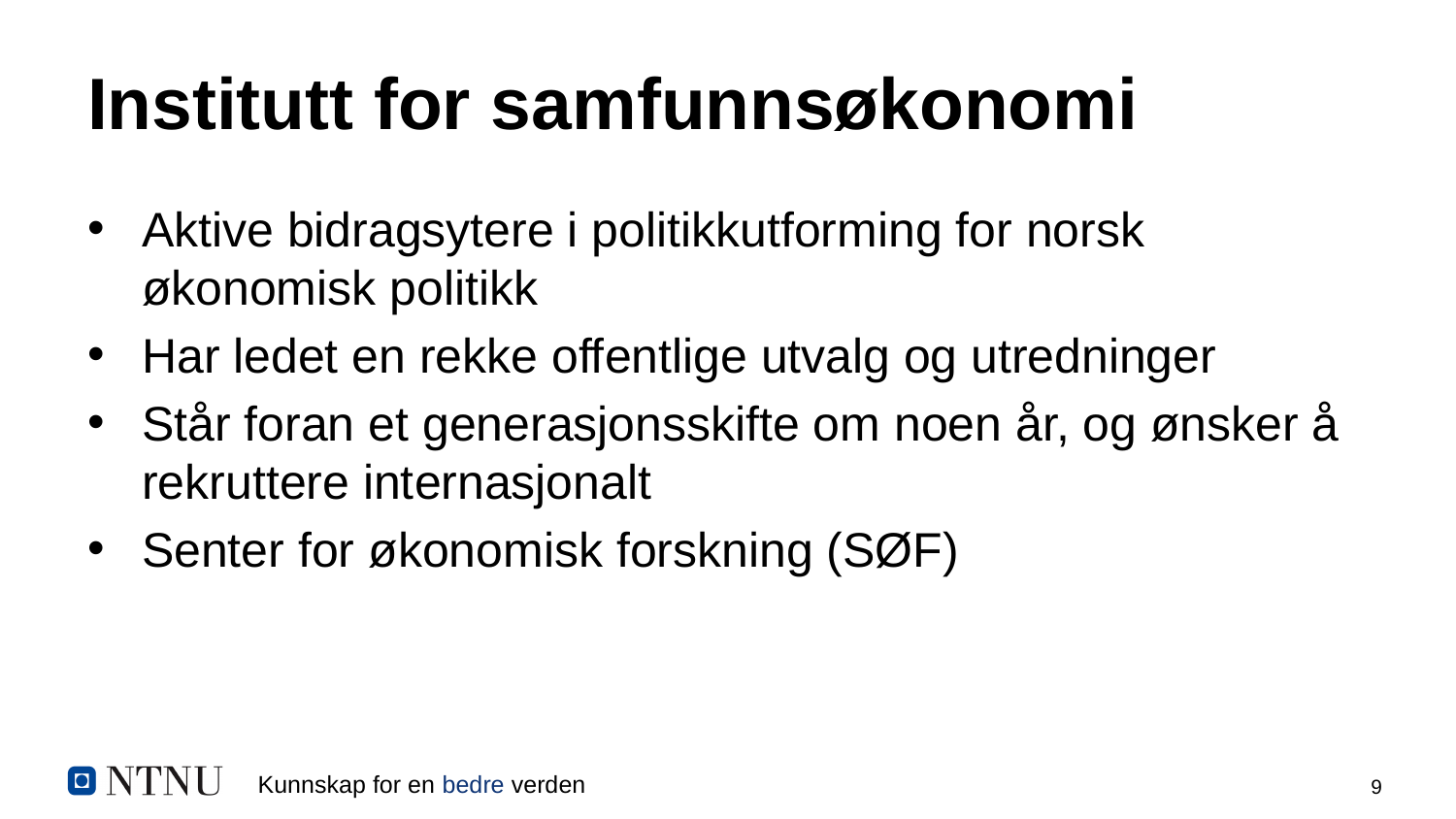

# Institutt for samfunnsøkonomi
Aktive bidragsytere i politikkutforming for norsk økonomisk politikk
Har ledet en rekke offentlige utvalg og utredninger
Står foran et generasjonsskifte om noen år, og ønsker å rekruttere internasjonalt
Senter for økonomisk forskning (SØF)